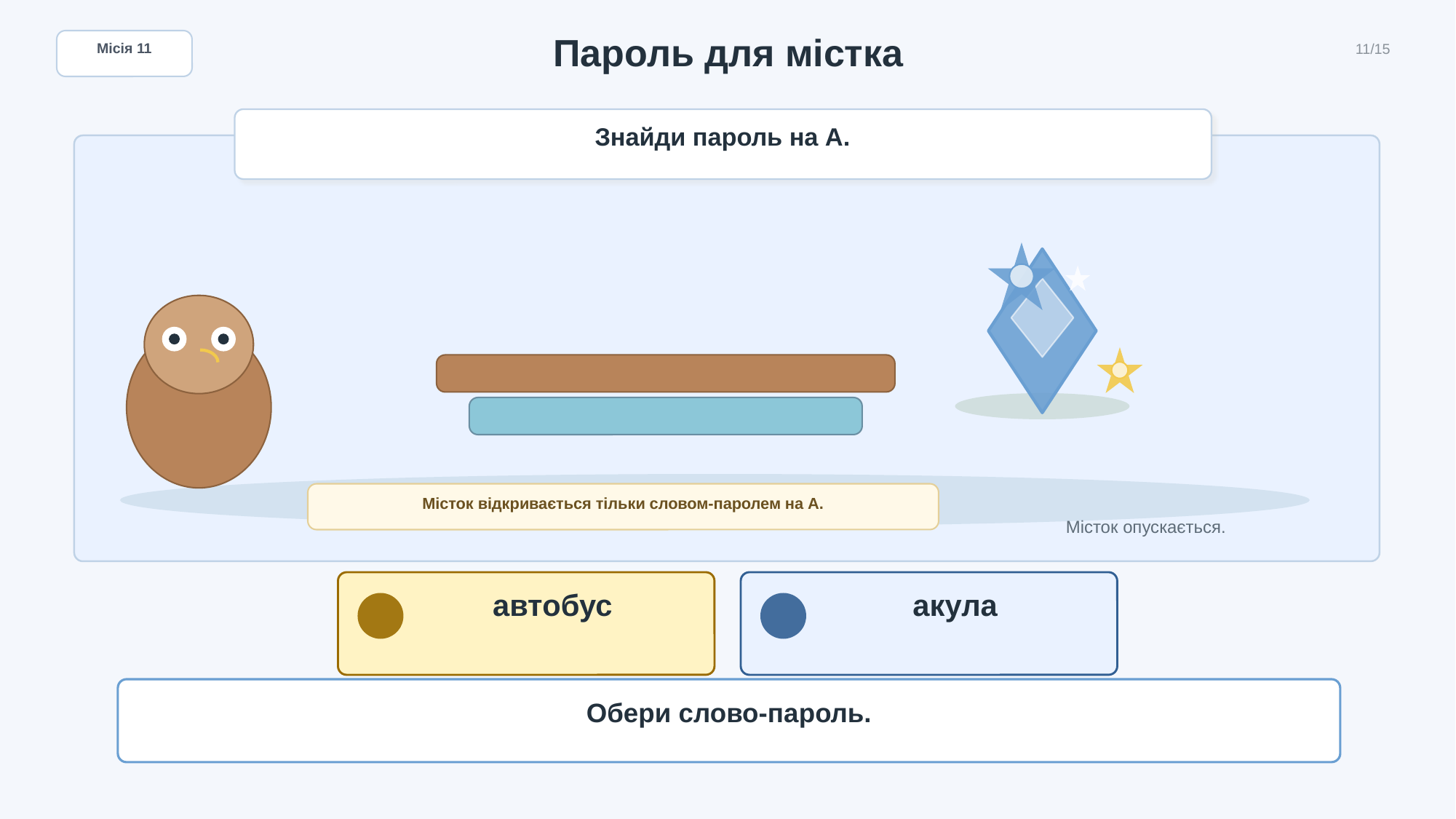

Пароль для містка

Місія 11
11/15

Знайди пароль на А.

Місток відкривається тільки словом-паролем на А.
Місток опускається.

автобус
акула

Обери слово-пароль.